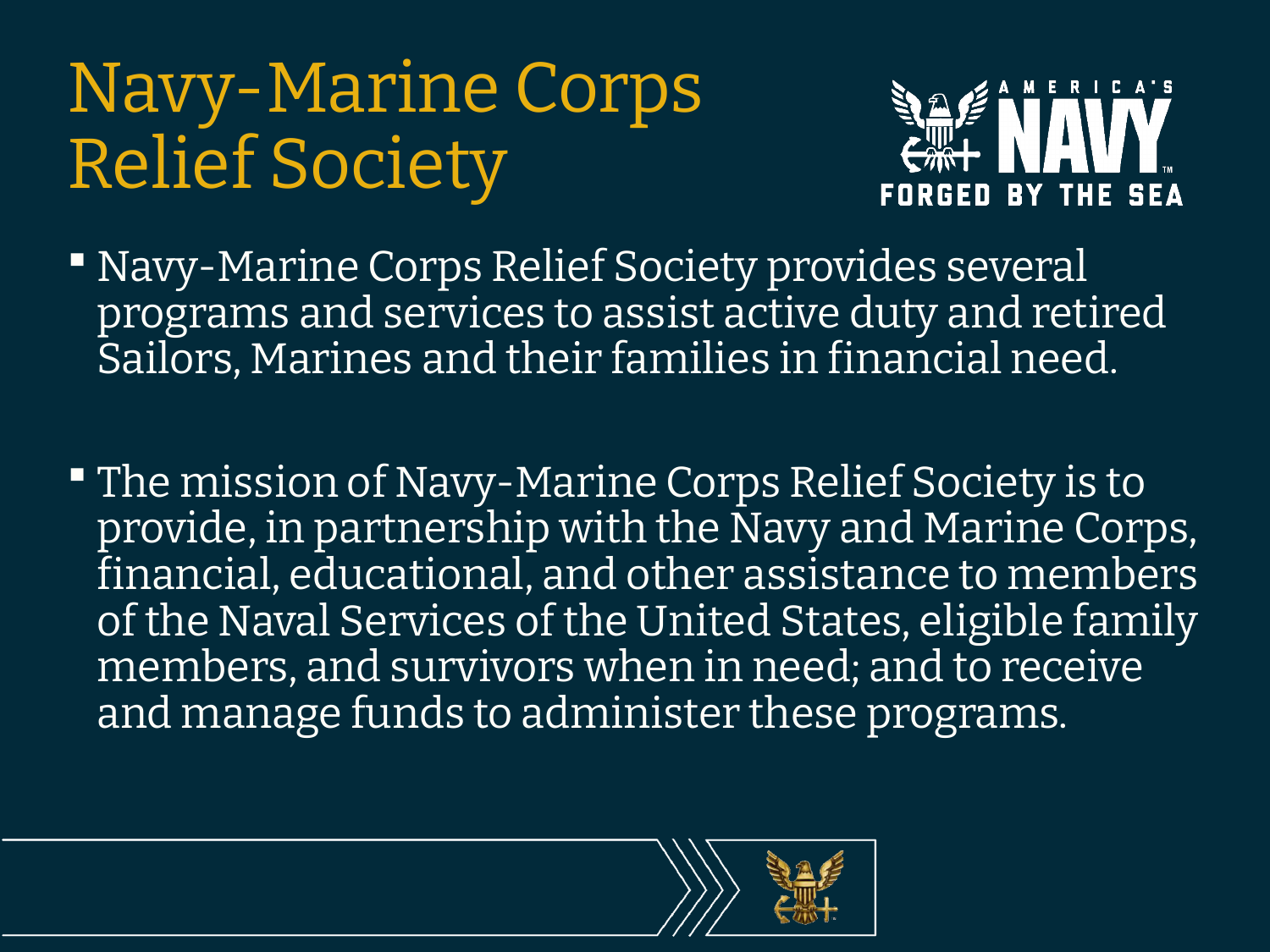

# Navy-Marine Corps Relief Society
Navy-Marine Corps Relief Society provides several programs and services to assist active duty and retired Sailors, Marines and their families in financial need.

The mission of Navy-Marine Corps Relief Society is to provide, in partnership with the Navy and Marine Corps, financial, educational, and other assistance to members of the Naval Services of the United States, eligible family members, and survivors when in need; and to receive and manage funds to administer these programs.